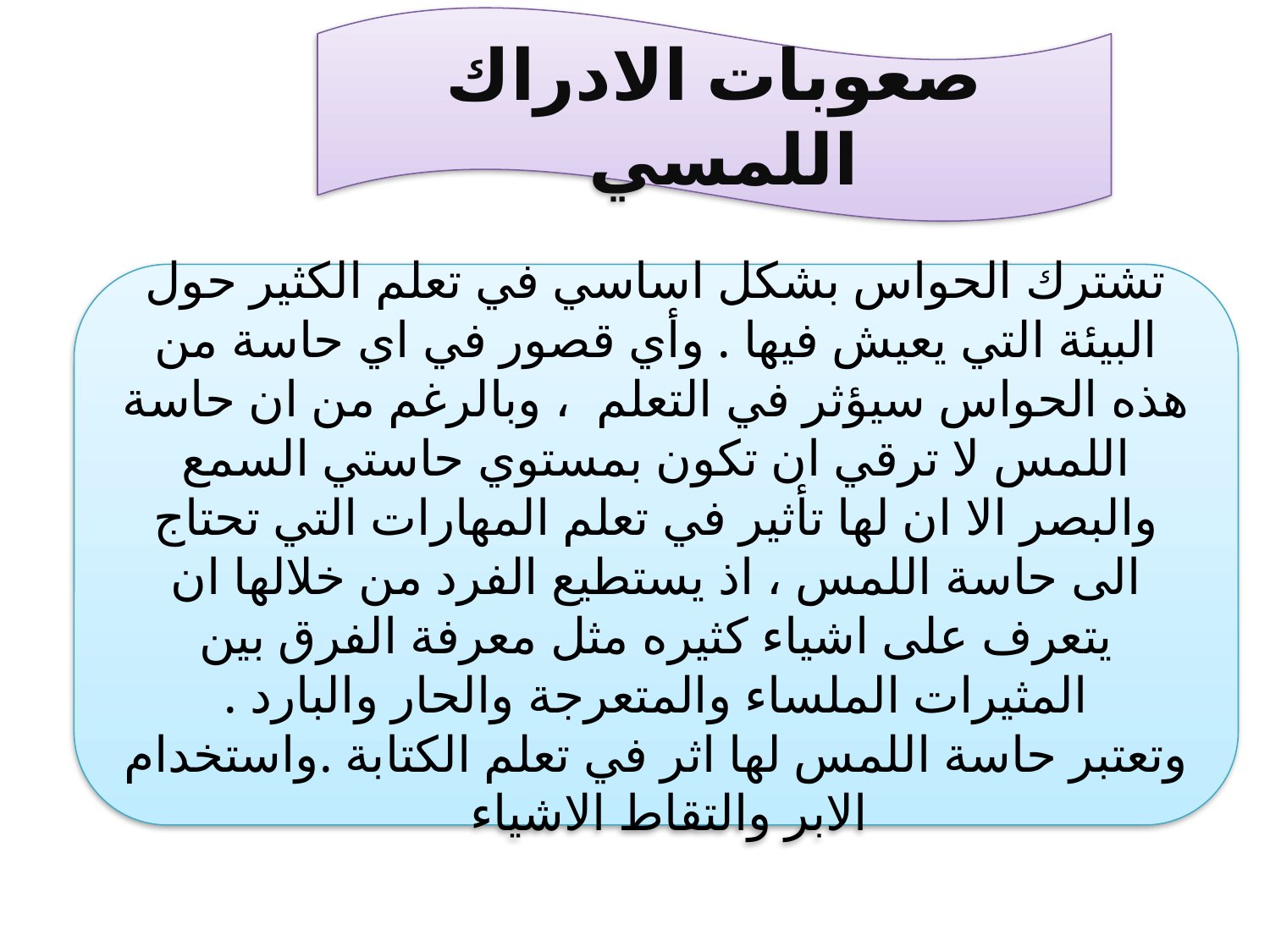

صعوبات الادراك اللمسي
تشترك الحواس بشكل اساسي في تعلم الكثير حول البيئة التي يعيش فيها . وأي قصور في اي حاسة من هذه الحواس سيؤثر في التعلم  ، وبالرغم من ان حاسة اللمس لا ترقي ان تكون بمستوي حاستي السمع والبصر الا ان لها تأثير في تعلم المهارات التي تحتاج الى حاسة اللمس ، اذ يستطيع الفرد من خلالها ان يتعرف على اشياء كثيره مثل معرفة الفرق بين المثيرات الملساء والمتعرجة والحار والبارد .
وتعتبر حاسة اللمس لها اثر في تعلم الكتابة .واستخدام الابر والتقاط الاشياء